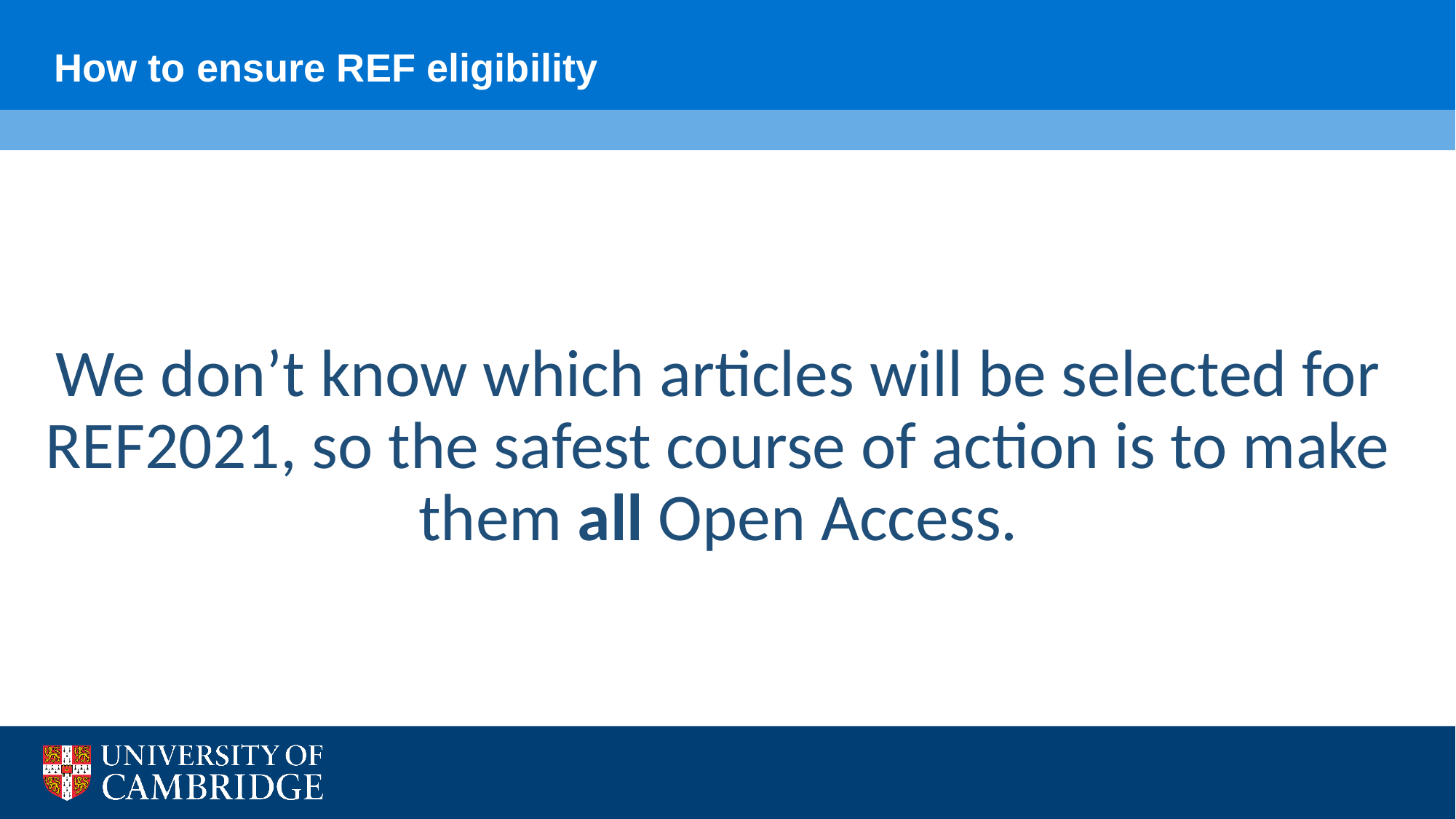

How to ensure REF eligibility
We don’t know which articles will be selected for REF2021, so the safest course of action is to make them all Open Access.